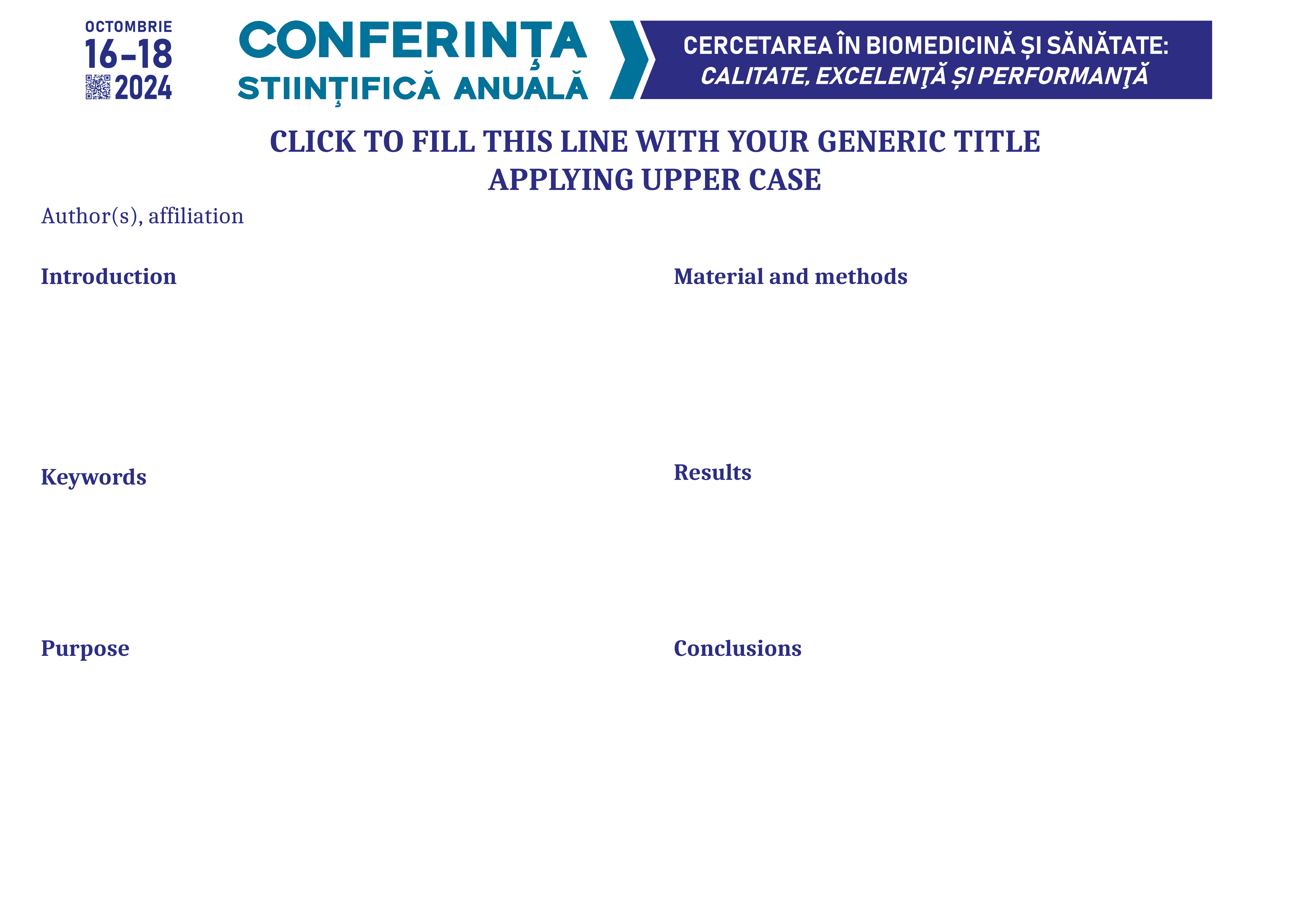

CLICK TO FILL THIS LINE WITH YOUR GENERIC TITLE
APPLYING UPPER CASE
Author(s), affiliation
Introduction

Material and methods

Results

Keywords

Purpose

Conclusions